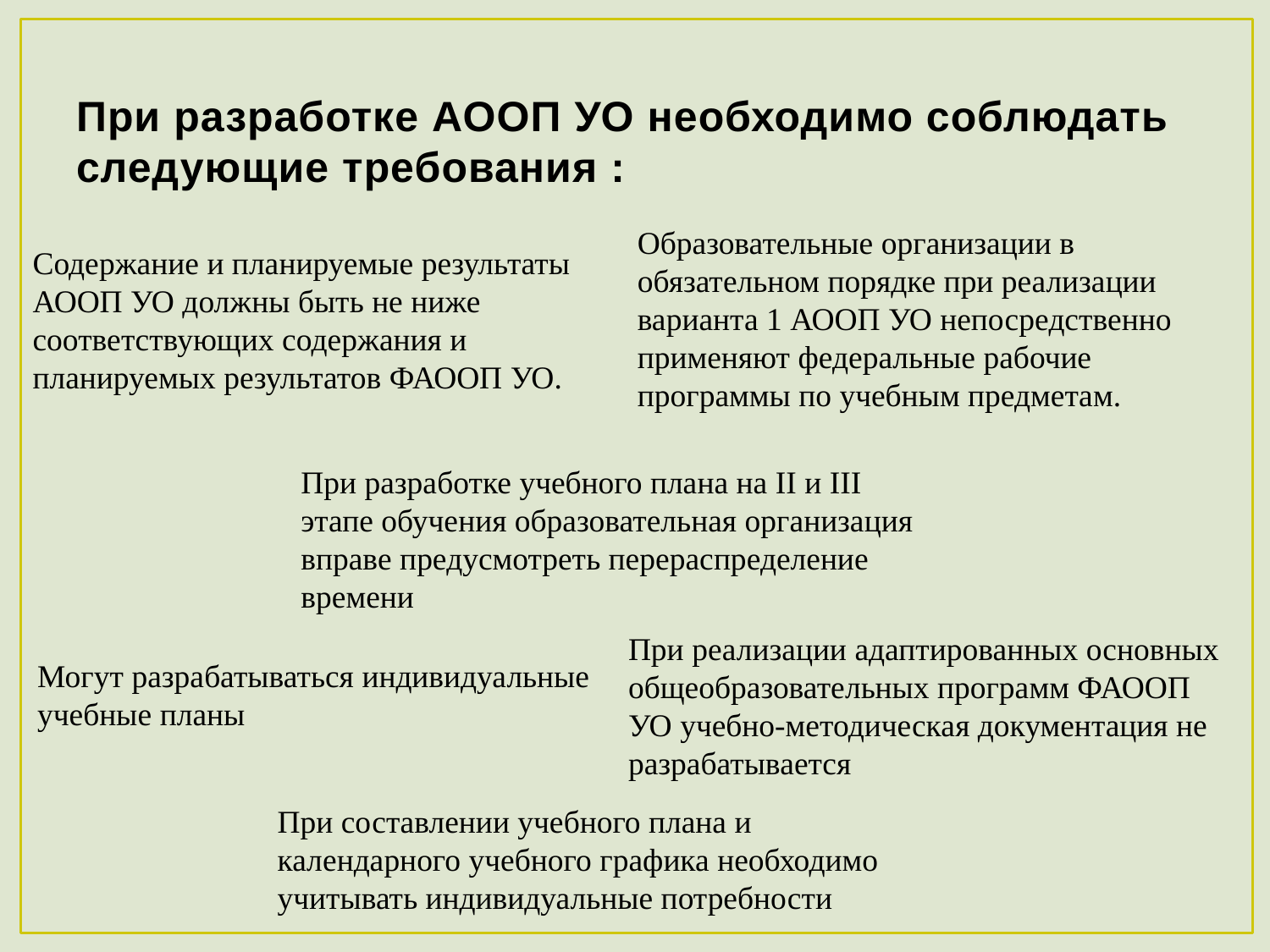

# При разработке АООП УО необходимо соблюдать следующие требования :
Образовательные организации в обязательном порядке при реализации варианта 1 АООП УО непосредственно применяют федеральные рабочие программы по учебным предметам.
Содержание и планируемые результаты АООП УО должны быть не ниже соответствующих содержания и планируемых результатов ФАООП УО.
При разработке учебного плана на II и III этапе обучения образовательная организация вправе предусмотреть перераспределение времени
При реализации адаптированных основных общеобразовательных программ ФАООП УО учебно-методическая документация не разрабатывается
Могут разрабатываться индивидуальные учебные планы
При составлении учебного плана и календарного учебного графика необходимо учитывать индивидуальные потребности